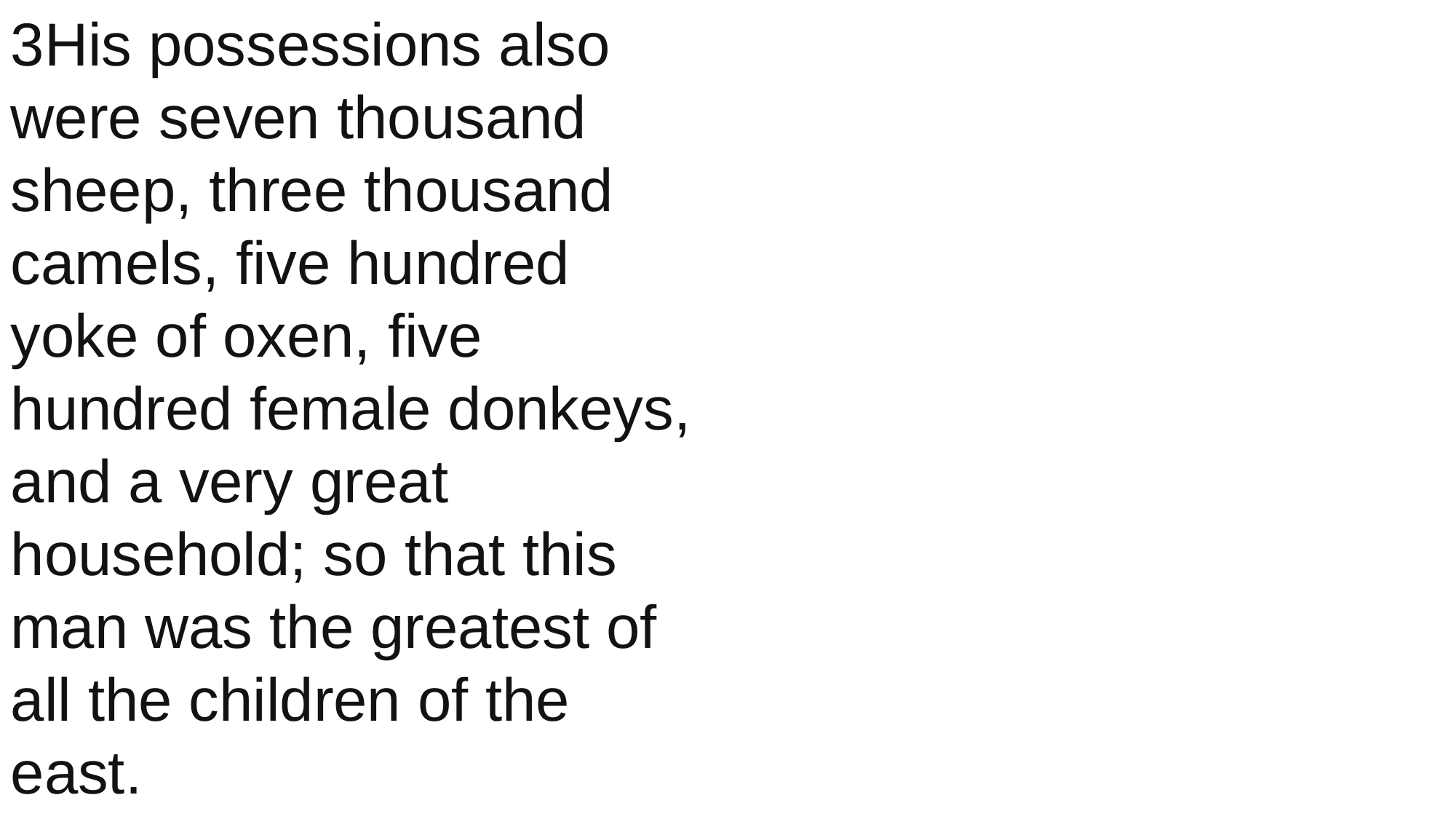

3His possessions also were seven thousand sheep, three thousand camels, five hundred yoke of oxen, five hundred female donkeys, and a very great household; so that this man was the greatest of all the children of the east.
 John